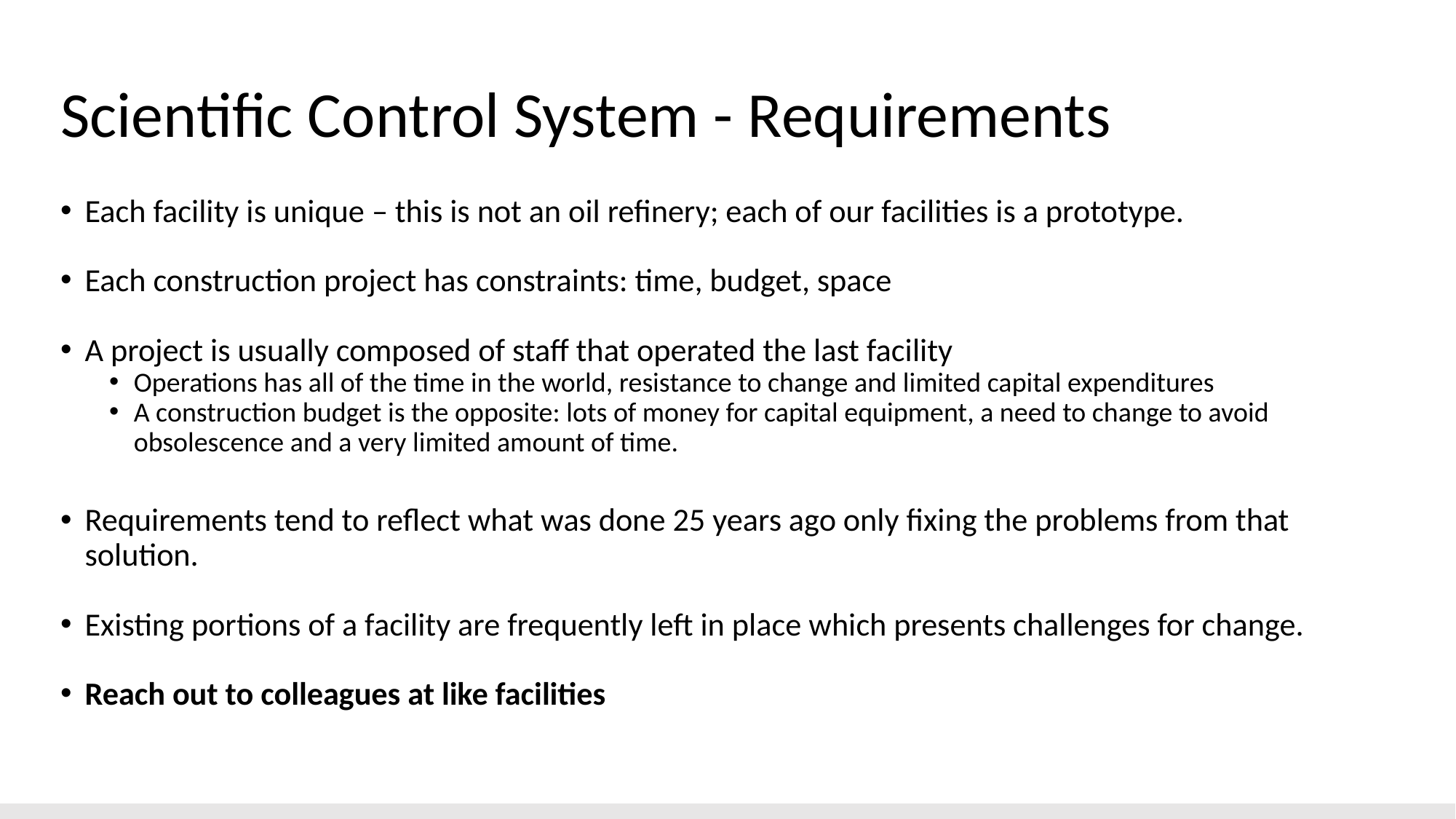

# Scientific Control System - Requirements
Each facility is unique – this is not an oil refinery; each of our facilities is a prototype.

Each construction project has constraints: time, budget, space

A project is usually composed of staff that operated the last facility
Operations has all of the time in the world, resistance to change and limited capital expenditures
A construction budget is the opposite: lots of money for capital equipment, a need to change to avoid obsolescence and a very limited amount of time.

Requirements tend to reflect what was done 25 years ago only fixing the problems from that solution.

Existing portions of a facility are frequently left in place which presents challenges for change.

Reach out to colleagues at like facilities